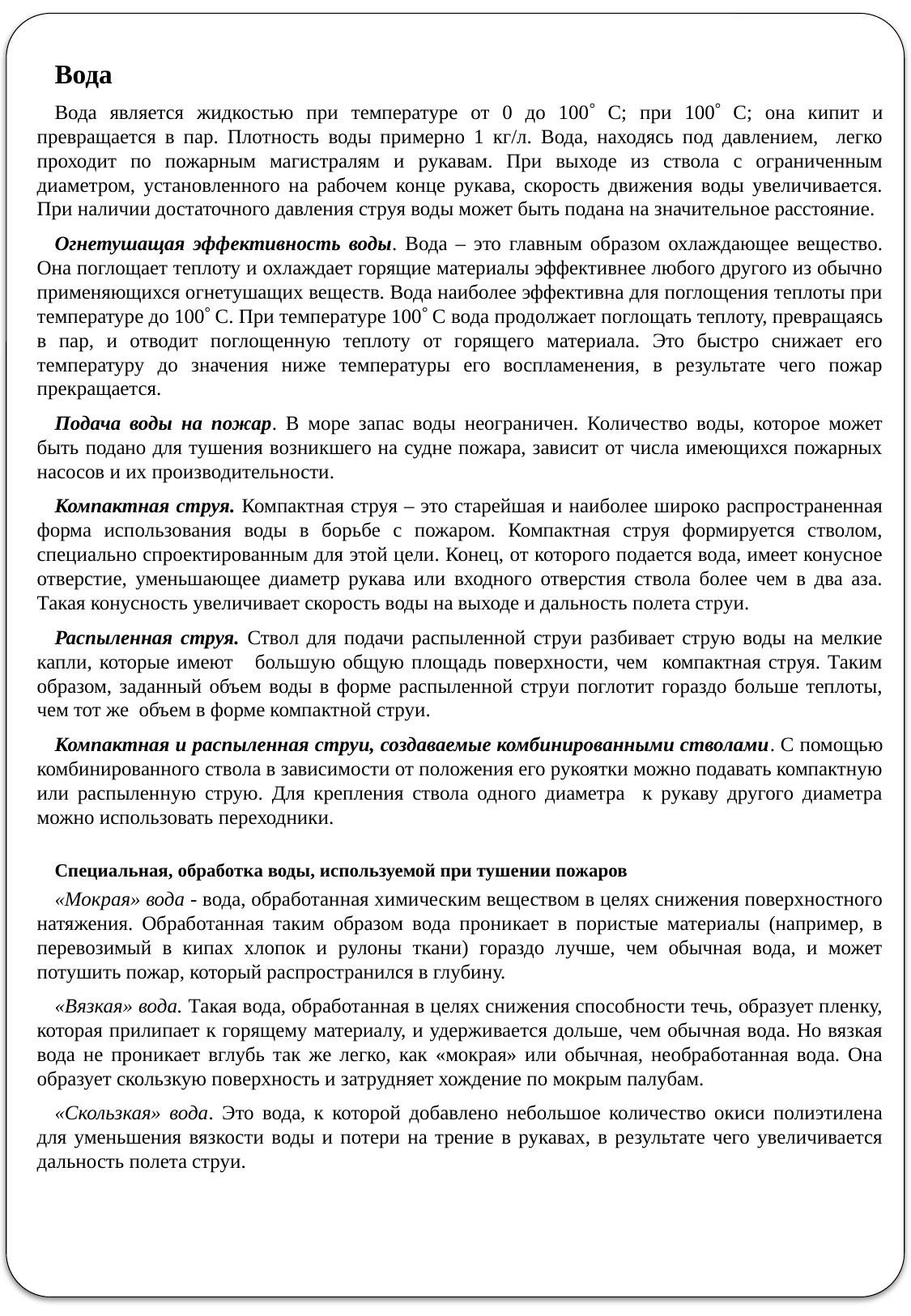

Вода
Вода является жидкостью при температуре от 0 до 100° С; при 100° С; она кипит и превращается в пар. Плотность воды примерно 1 кг/л. Вода, находясь под давлением,  легко проходит по пожарным магистралям и рукавам. При выходе из ствола с ограниченным диаметром, установленного на рабочем конце рукава, скорость движения воды увеличивается. При наличии достаточного давления струя воды может быть подана на значительное расстояние.
Огнетушащая эффективность воды. Вода – это главным образом охлаждающее вещество. Она поглощает теплоту и охлаждает горящие материалы эффективнее любого другого из обычно применяющихся огнетушащих веществ. Вода наиболее эффективна для поглощения теплоты при температуре до 100° С. При температуре 100° С вода продолжает поглощать теплоту, превращаясь в пар, и отводит поглощенную теплоту от горящего материала. Это быстро снижает его температуру до значения ниже температуры его воспламенения, в результате чего пожар прекращается.
Подача воды на пожар. В море запас воды неограничен. Количество воды, которое может быть подано для тушения возникшего на судне пожара, зависит от числа имеющихся пожарных насосов и их производительности.
Компактная струя. Компактная струя – это старейшая и наиболее широко распространенная форма использования воды в борьбе с пожаром. Компактная струя формируется стволом, специально спроектированным для этой цели. Конец, от которого подается вода, имеет конусное отверстие, уменьшающее диаметр рукава или входного отверстия ствола более чем в два аза. Такая конусность увеличивает скорость воды на выходе и дальность полета струи.
Распыленная струя. Ствол для подачи распыленной струи разбивает струю воды на мелкие капли, которые имеют   большую общую площадь поверхности, чем  компактная струя. Таким образом, заданный объем воды в форме распыленной струи поглотит гораздо больше теплоты, чем тот же  объем в форме компактной струи.
Компактная и распыленная струи, создаваемые комбинированными стволами. С помощью комбинированного ствола в зависимости от положения его рукоятки можно подавать компактную или распыленную струю. Для крепления ствола одного диаметра  к рукаву другого диаметра можно использовать переходники.
Специальная, обработка воды, используемой при тушении пожаров
«Мокрая» вода - вода, обработанная химическим веществом в целях снижения поверхностного натяжения. Обработанная таким образом вода проникает в пористые материалы (например, в перевозимый в кипах хлопок и рулоны ткани) гораздо лучше, чем обычная вода, и может потушить пожар, который распространился в глубину.
«Вязкая» вода. Такая вода, обработанная в целях снижения способности течь, образует пленку, которая прилипает к горящему материалу, и удерживается дольше, чем обычная вода. Но вязкая вода не проникает вглубь так же легко, как «мокрая» или обычная, необработанная вода. Она образует скользкую поверхность и затрудняет хождение по мокрым палубам.
«Скользкая» вода. Это вода, к которой добавлено небольшое количество окиси полиэтилена для уменьшения вязкости воды и потери на трение в рукавах, в результате чего увеличивается дальность полета струи.